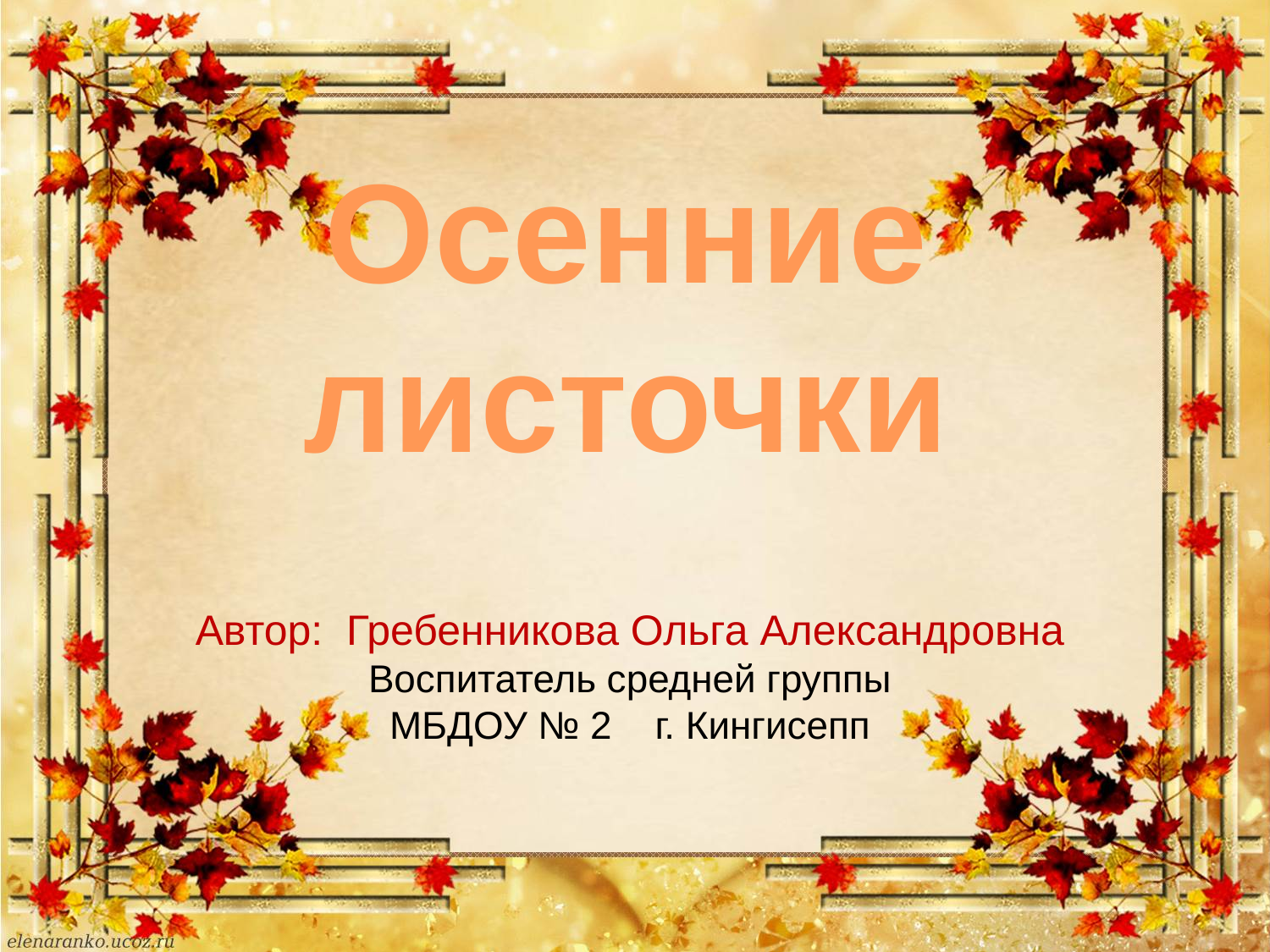

Осенние листочки

Автор:  Гребенникова Ольга Александровна
Воспитатель средней группы
МБДОУ № 2    г. Кингисепп